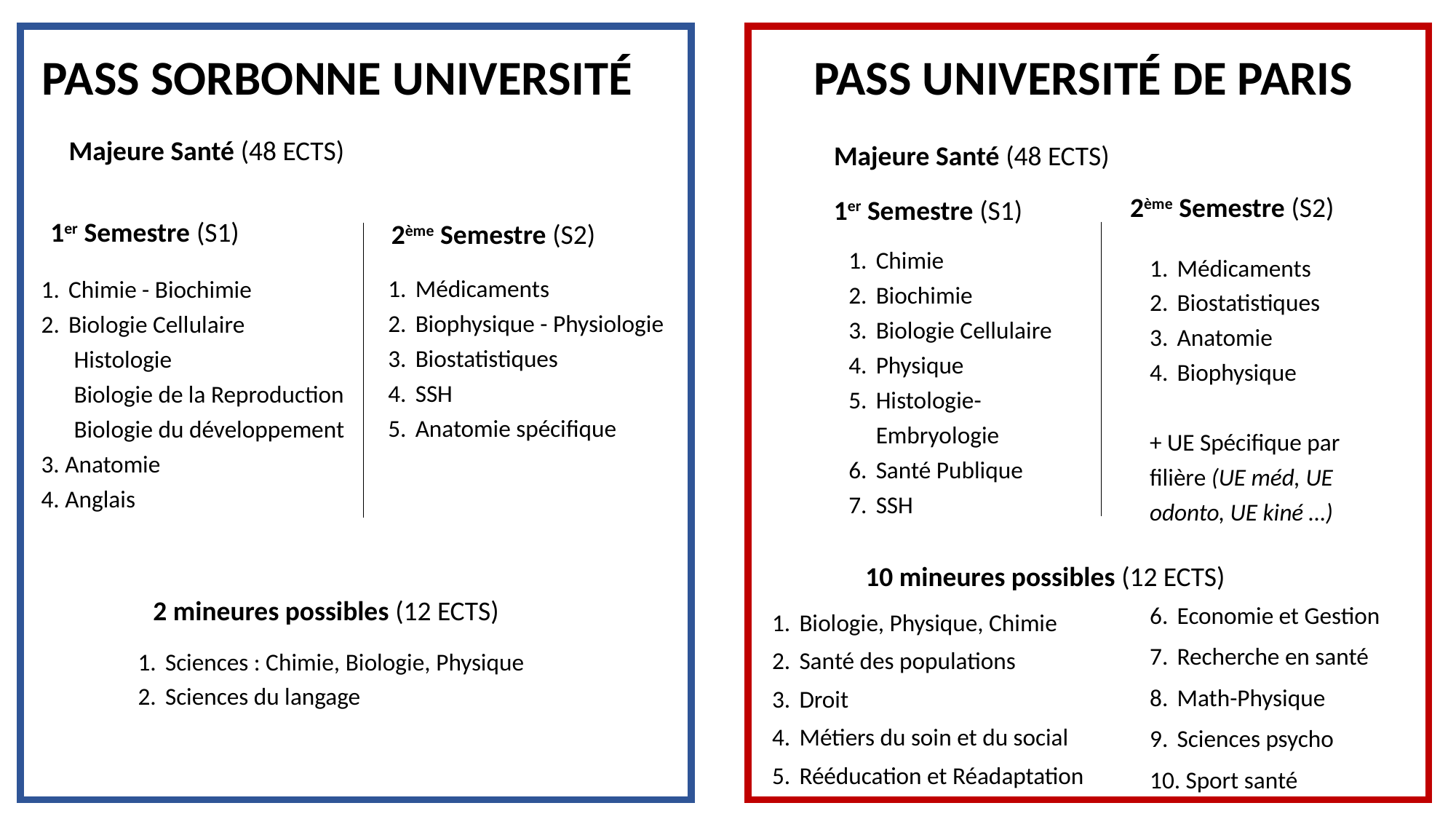

PASS SORBONNE université
Pass Université de paris
Majeure Santé (48 ECTS)
Majeure Santé (48 ECTS)
2ème Semestre (S2)
1er Semestre (S1)
1er Semestre (S1)
2ème Semestre (S2)
Chimie
Biochimie
Biologie Cellulaire
Physique
Histologie-Embryologie
Santé Publique
SSH
Médicaments
Biostatistiques
Anatomie
Biophysique

+ UE Spécifique par filière (UE méd, UE odonto, UE kiné …)
Médicaments
Biophysique - Physiologie
Biostatistiques
SSH
Anatomie spécifique
Chimie - Biochimie
Biologie Cellulaire
      Histologie
      Biologie de la Reproduction
      Biologie du développement
3. Anatomie
4. Anglais

10 mineures possibles (12 ECTS)
2 mineures possibles (12 ECTS)
Economie et Gestion
Recherche en santé
Math-Physique
Sciences psycho
 Sport santé
Biologie, Physique, Chimie
Santé des populations
Droit
Métiers du soin et du social
Rééducation et Réadaptation
Sciences : Chimie, Biologie, Physique
Sciences du langage